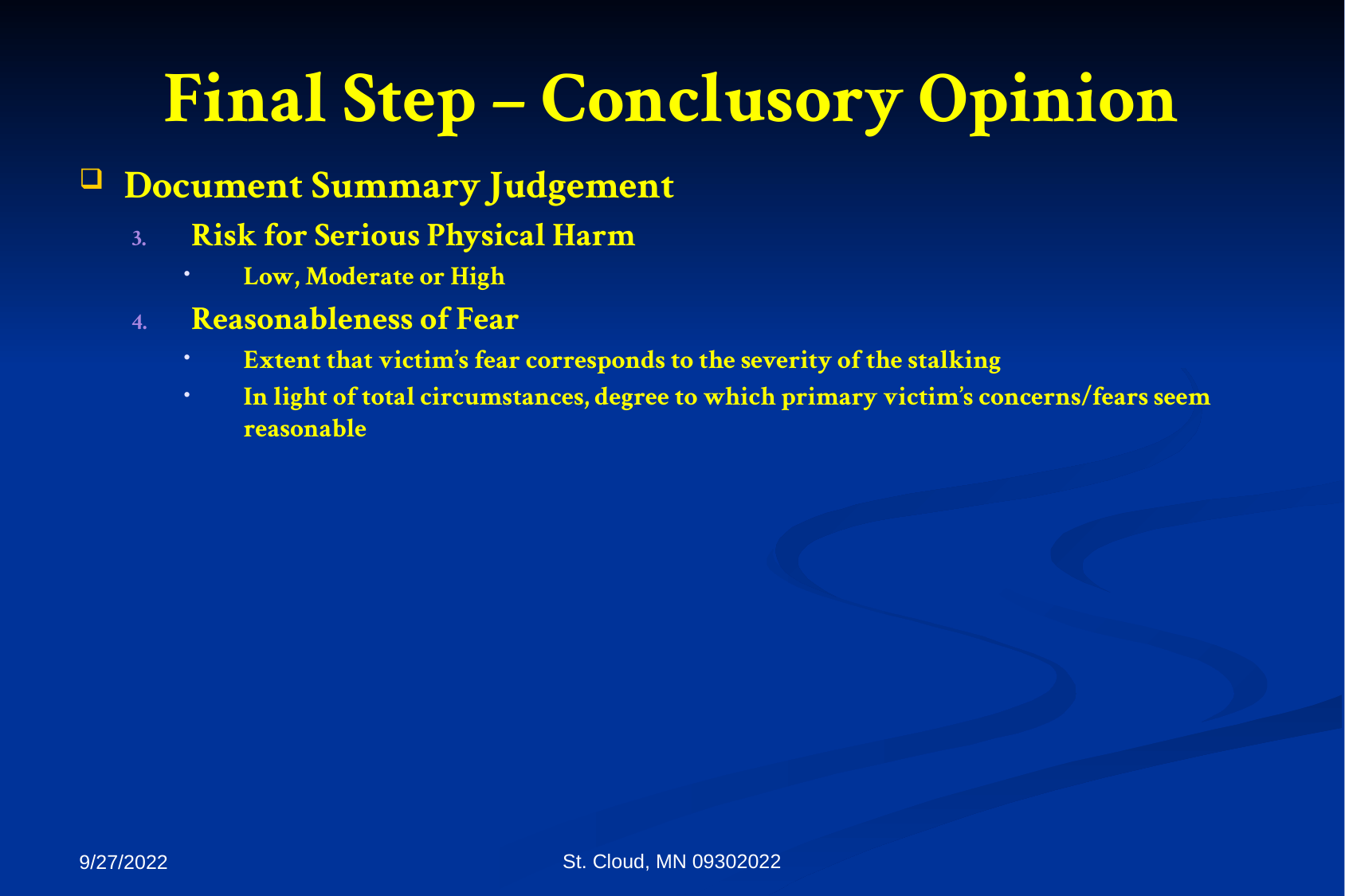

# Final Step – Conclusory Opinion
Document Summary Judgement
Risk for Serious Physical Harm
Low, Moderate or High
Reasonableness of Fear
Extent that victim’s fear corresponds to the severity of the stalking
In light of total circumstances, degree to which primary victim’s concerns/fears seem reasonable

St. Cloud, MN 09302022
9/27/2022